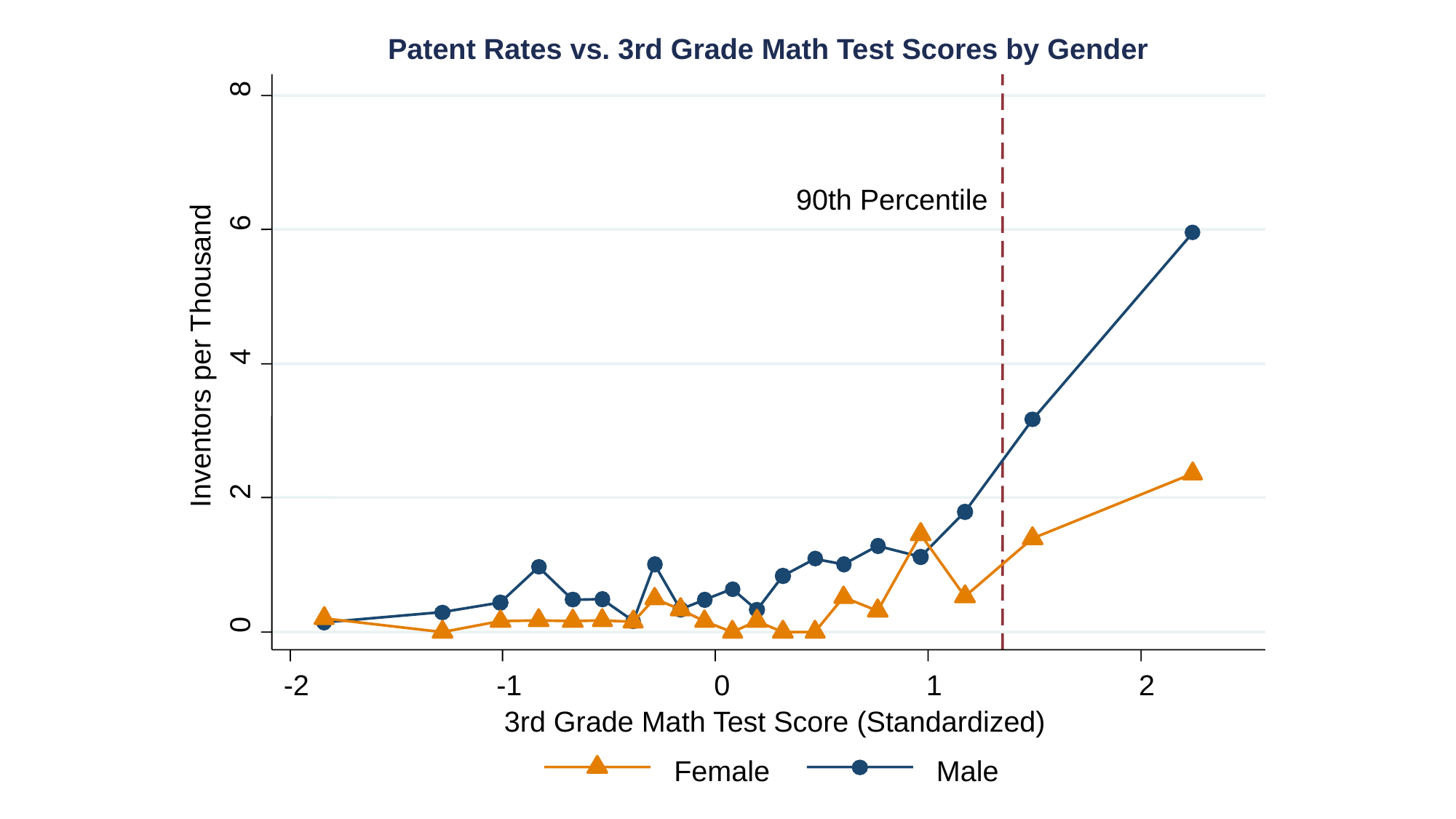

8

90th Percentile

6

Inventors per Thousand
4

2

0

-2
-1
0
1
2
3rd Grade Math Test Score (Standardized)

Female
Male

Patent Rates vs. 3rd Grade Math Test Scores by Gender